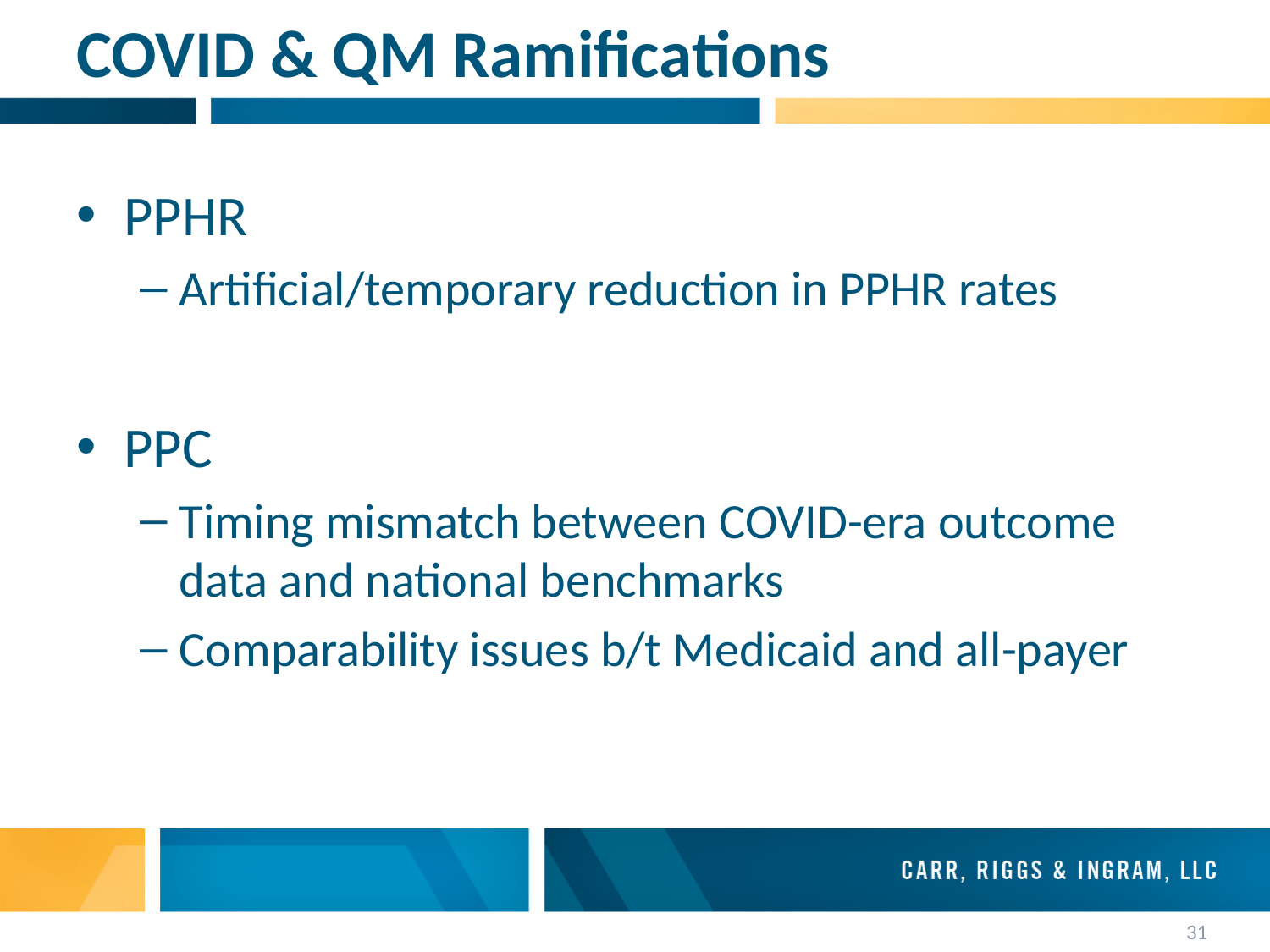

# COVID & QM Ramifications
PPHR
Artificial/temporary reduction in PPHR rates

PPC
Timing mismatch between COVID-era outcome data and national benchmarks
Comparability issues b/t Medicaid and all-payer